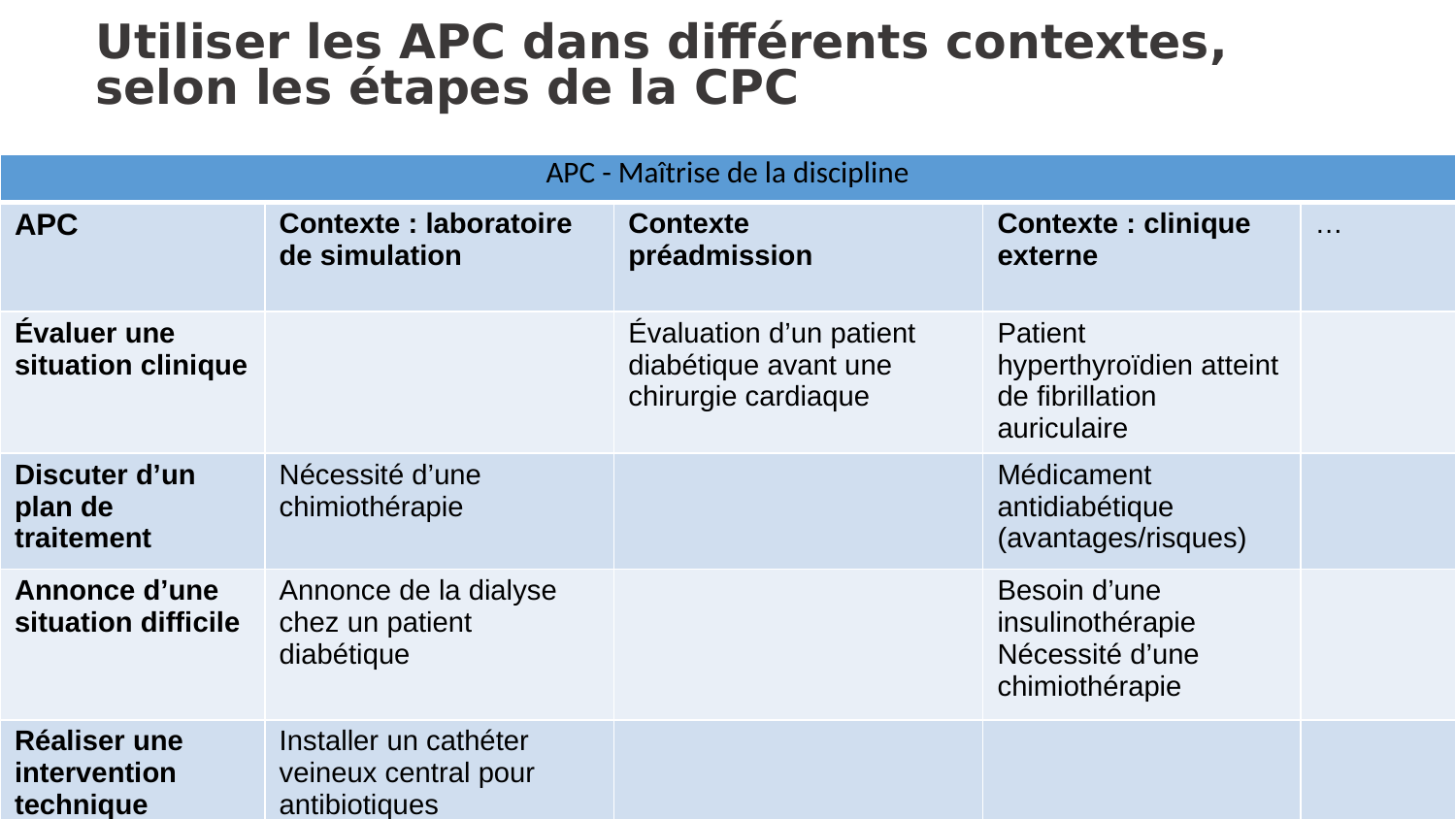

Utiliser les APC dans différents contextes, selon les étapes de la CPC
| APC - Maîtrise de la discipline |  |  |  |  |
| --- | --- | --- | --- | --- |
| APC | Contexte : laboratoire de simulation | Contexte préadmission | Contexte : clinique externe | … |
| Évaluer une situation clinique |  | Évaluation d’un patient diabétique avant une chirurgie cardiaque | Patient hyperthyroïdien atteint de fibrillation auriculaire |  |
| Discuter d’un plan de traitement | Nécessité d’une chimiothérapie |  | Médicament antidiabétique (avantages/risques) |  |
| Annonce d’une situation difficile | Annonce de la dialyse chez un patient diabétique |  | Besoin d’une insulinothérapie Nécessité d’une chimiothérapie |  |
| Réaliser une intervention technique le cas échéant | Installer un cathéter veineux central pour antibiotiques |  |  |  |
|  |  |  |  |  |
|  |  |  |  |  |